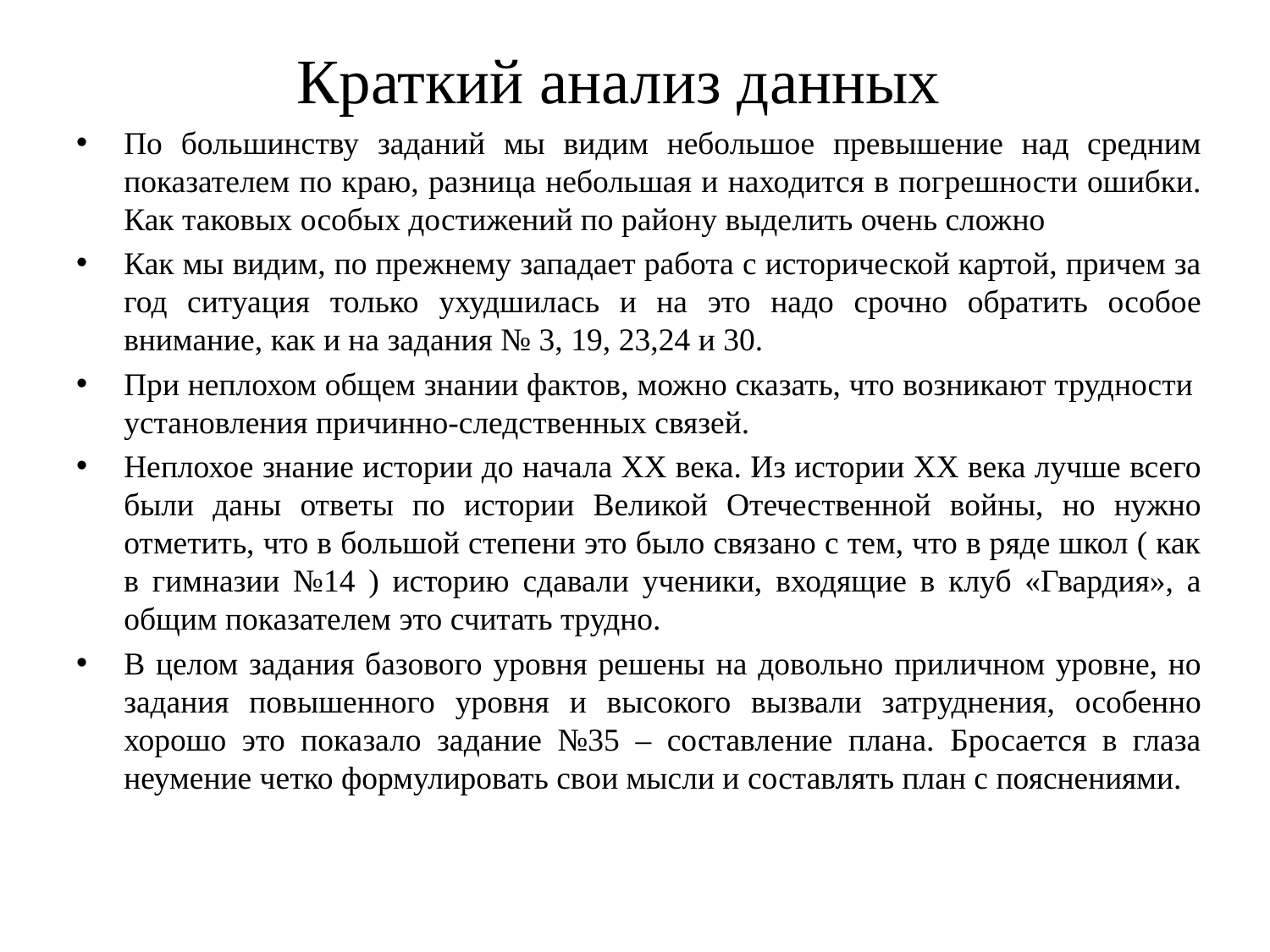

# Краткий анализ данных
По большинству заданий мы видим небольшое превышение над средним показателем по краю, разница небольшая и находится в погрешности ошибки. Как таковых особых достижений по району выделить очень сложно
Как мы видим, по прежнему западает работа с исторической картой, причем за год ситуация только ухудшилась и на это надо срочно обратить особое внимание, как и на задания № 3, 19, 23,24 и 30.
При неплохом общем знании фактов, можно сказать, что возникают трудности  установления причинно-следственных связей.
Неплохое знание истории до начала ХХ века. Из истории ХХ века лучше всего были даны ответы по истории Великой Отечественной войны, но нужно отметить, что в большой степени это было связано с тем, что в ряде школ ( как в гимназии №14 ) историю сдавали ученики, входящие в клуб «Гвардия», а общим показателем это считать трудно.
В целом задания базового уровня решены на довольно приличном уровне, но задания повышенного уровня и высокого вызвали затруднения, особенно хорошо это показало задание №35 – составление плана. Бросается в глаза неумение четко формулировать свои мысли и составлять план с пояснениями.